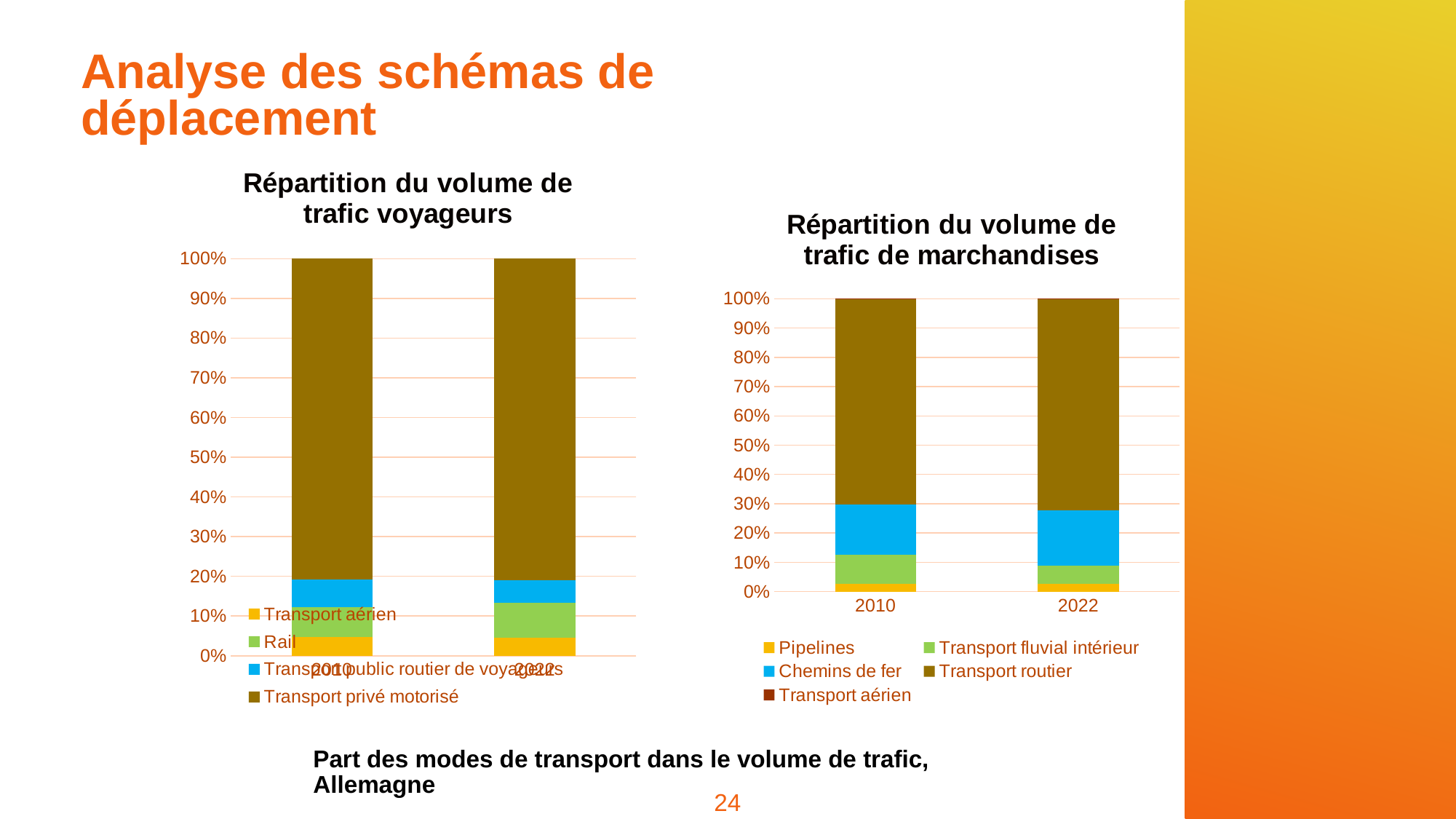

# Analyse des schémas de déplacement

### Chart: Répartition du volume de trafic voyageurs

| Category | Transport aérien | Rail | Transport public routier de voyageurs | Transport privé motorisé |
|---|---|---|---|---|
| 2010 | 4.7 | 7.5 | 7.0 | 80.8 |
| 2022 | 4.5 | 8.9 | 5.6 | 80.9 |

### Chart: Répartition du volume de trafic de marchandises

| Category | Pipelines | Transport fluvial intérieur | Chemins de fer | Transport routier | Transport aérien |
|---|---|---|---|---|---|
| 2010 | 2.6 | 9.9 | 17.1 | 70.2 | 0.2 |
| 2022 | 2.5 | 6.3 | 19.0 | 72.0 | 0.2 |
Part des modes de transport dans le volume de trafic, Allemagne